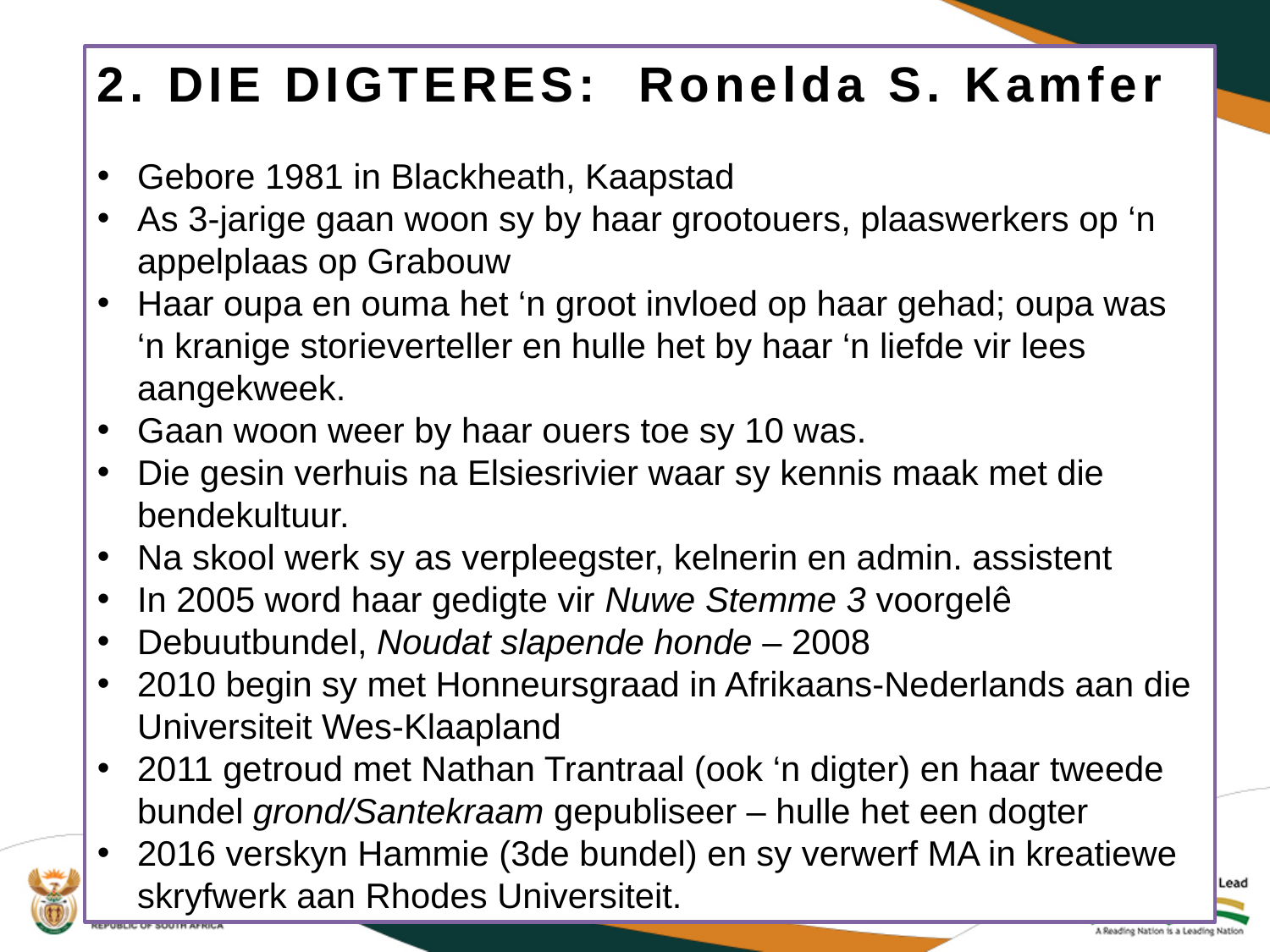

2. DIE DIGTERES:  Ronelda S. Kamfer

Gebore 1981 in Blackheath, Kaapstad
As 3-jarige gaan woon sy by haar grootouers, plaaswerkers op ‘n appelplaas op Grabouw
Haar oupa en ouma het ‘n groot invloed op haar gehad; oupa was ‘n kranige storieverteller en hulle het by haar ‘n liefde vir lees aangekweek.
Gaan woon weer by haar ouers toe sy 10 was.
Die gesin verhuis na Elsiesrivier waar sy kennis maak met die bendekultuur.
Na skool werk sy as verpleegster, kelnerin en admin. assistent
In 2005 word haar gedigte vir Nuwe Stemme 3 voorgelê
Debuutbundel, Noudat slapende honde – 2008
2010 begin sy met Honneursgraad in Afrikaans-Nederlands aan die Universiteit Wes-Klaapland
2011 getroud met Nathan Trantraal (ook ‘n digter) en haar tweede bundel grond/Santekraam gepubliseer – hulle het een dogter
2016 verskyn Hammie (3de bundel) en sy verwerf MA in kreatiewe skryfwerk aan Rhodes Universiteit.